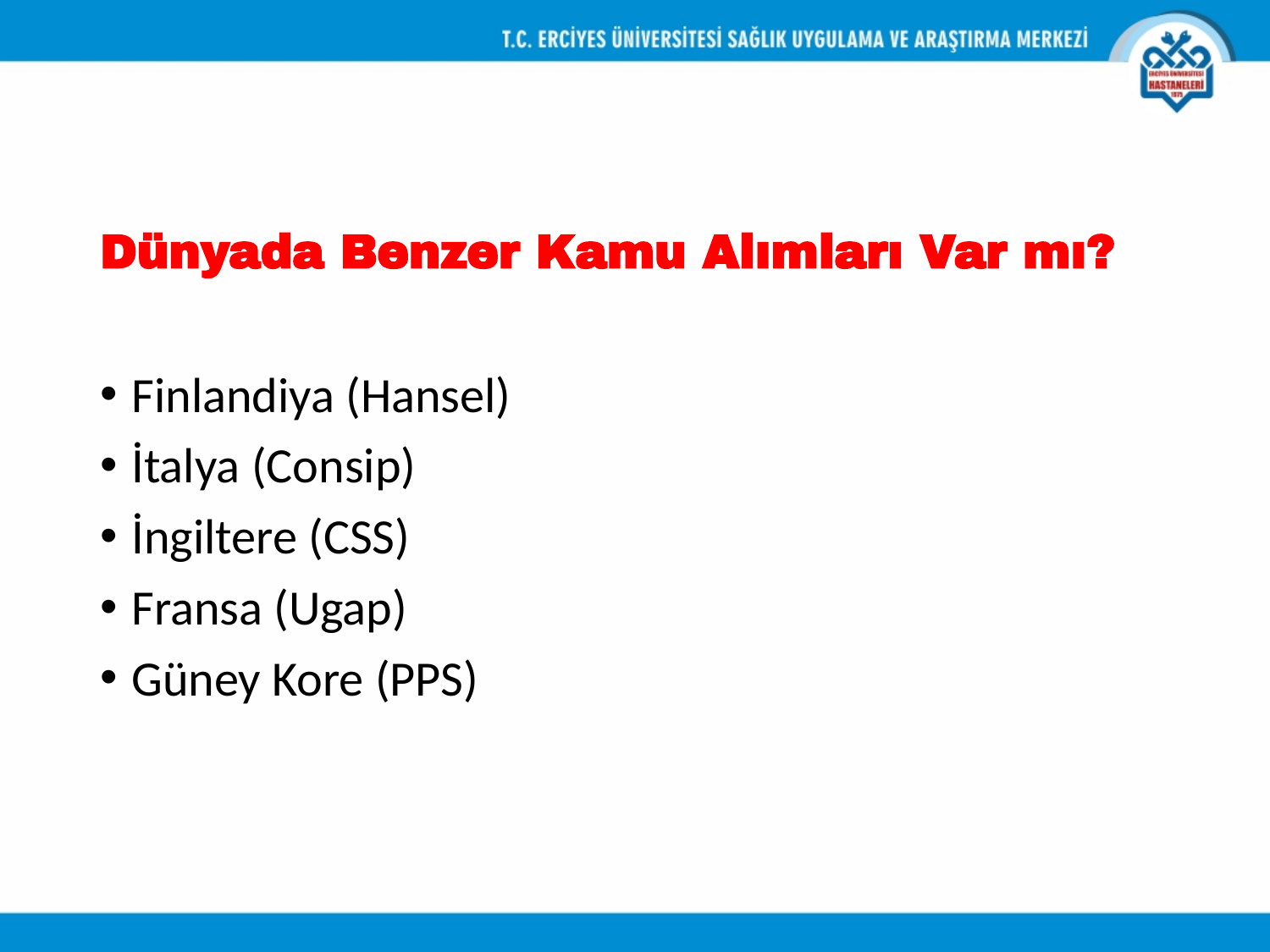

# Dünyada Benzer Kamu Alımları Var mı?
Finlandiya (Hansel)
İtalya (Consip)
İngiltere (CSS)
Fransa (Ugap)
Güney Kore (PPS)